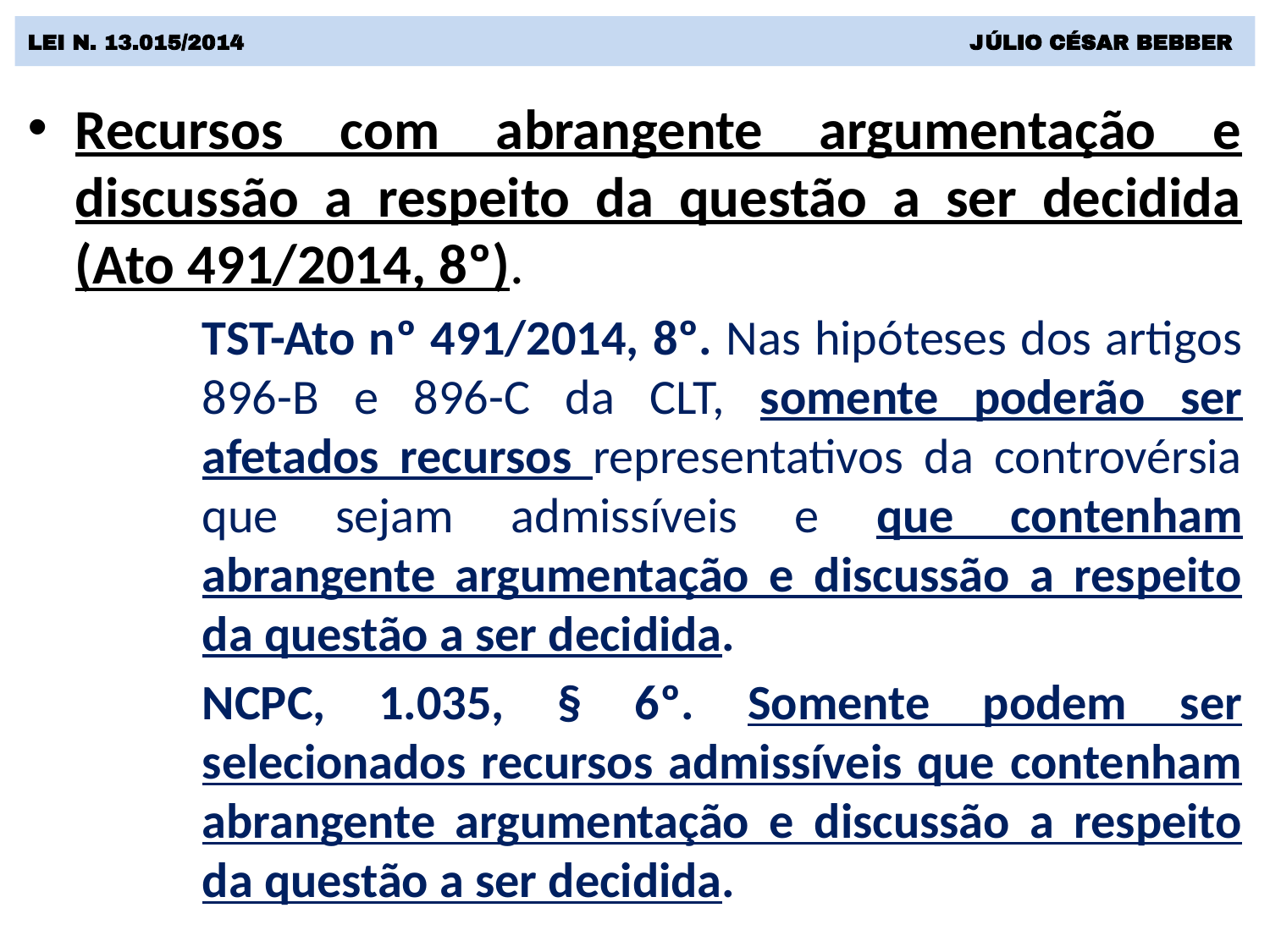

# LEI N. 13.015/2014                                                                                                        JÚLIO CÉSAR BEBBER
Recursos com abrangente argumentação e discussão a respeito da questão a ser decidida (Ato 491/2014, 8º).
TST-Ato nº 491/2014, 8º. Nas hipóteses dos artigos 896-B e 896-C da CLT, somente poderão ser afetados recursos representativos da controvérsia que sejam admissíveis e que contenham abrangente argumentação e discussão a respeito da questão a ser decidida.
NCPC, 1.035, § 6º. Somente podem ser selecionados recursos admissíveis que contenham abrangente argumentação e discussão a respeito da questão a ser decidida.